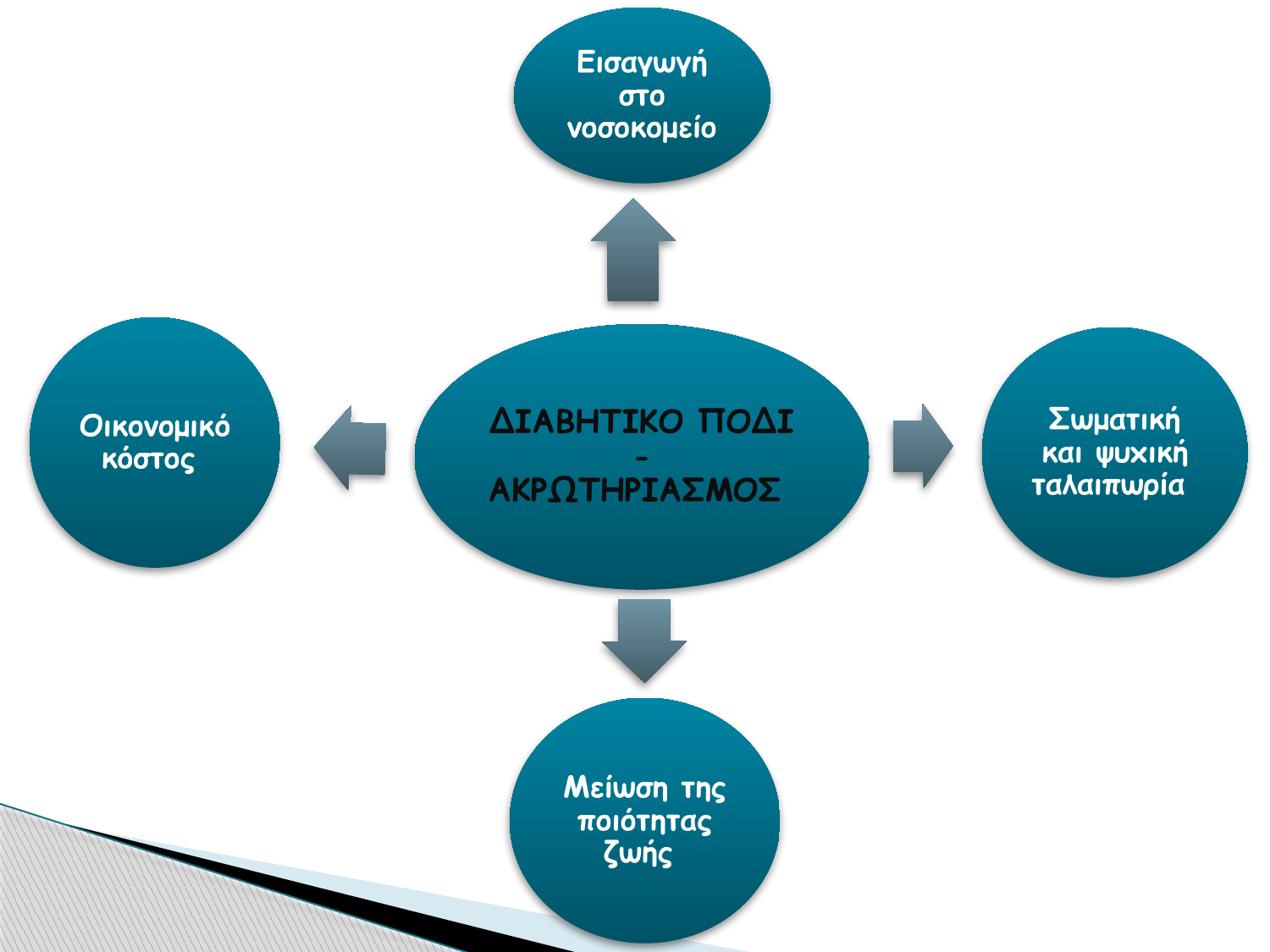

ΔΙΑΒΗΤΙΚΟ ΠΟΔΙ - ΑΚΡΩΤΗΡΙΑΣΜΟΣ

Εισαγωγή στο νοσοκομείο

Σωματική και ψυχική ταλαιπωρία

Μείωση της ποιότητας ζωής

Οικονομικό κόστος